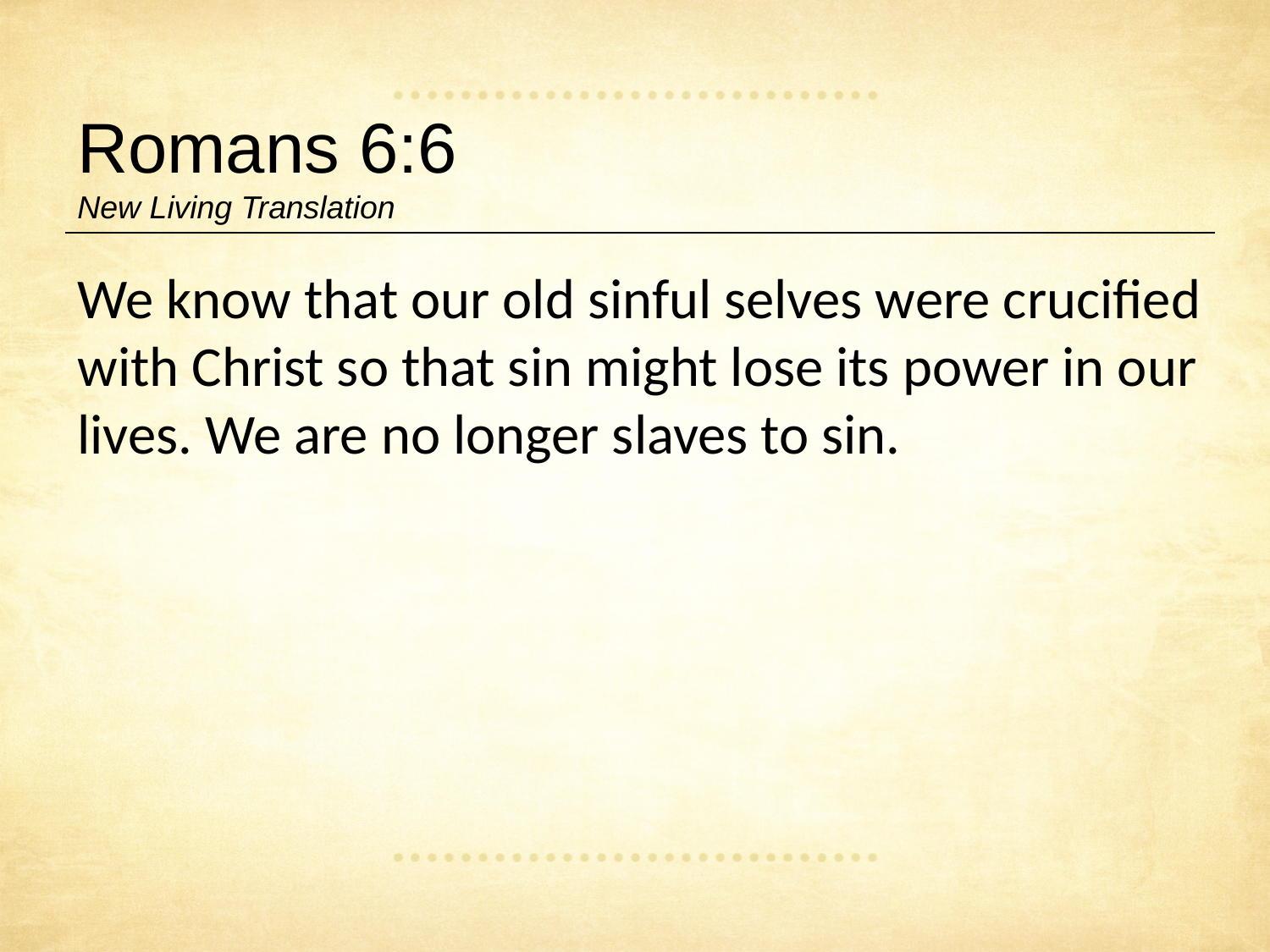

Romans 6:6
New Living Translation
We know that our old sinful selves were crucified with Christ so that sin might lose its power in our lives. We are no longer slaves to sin.